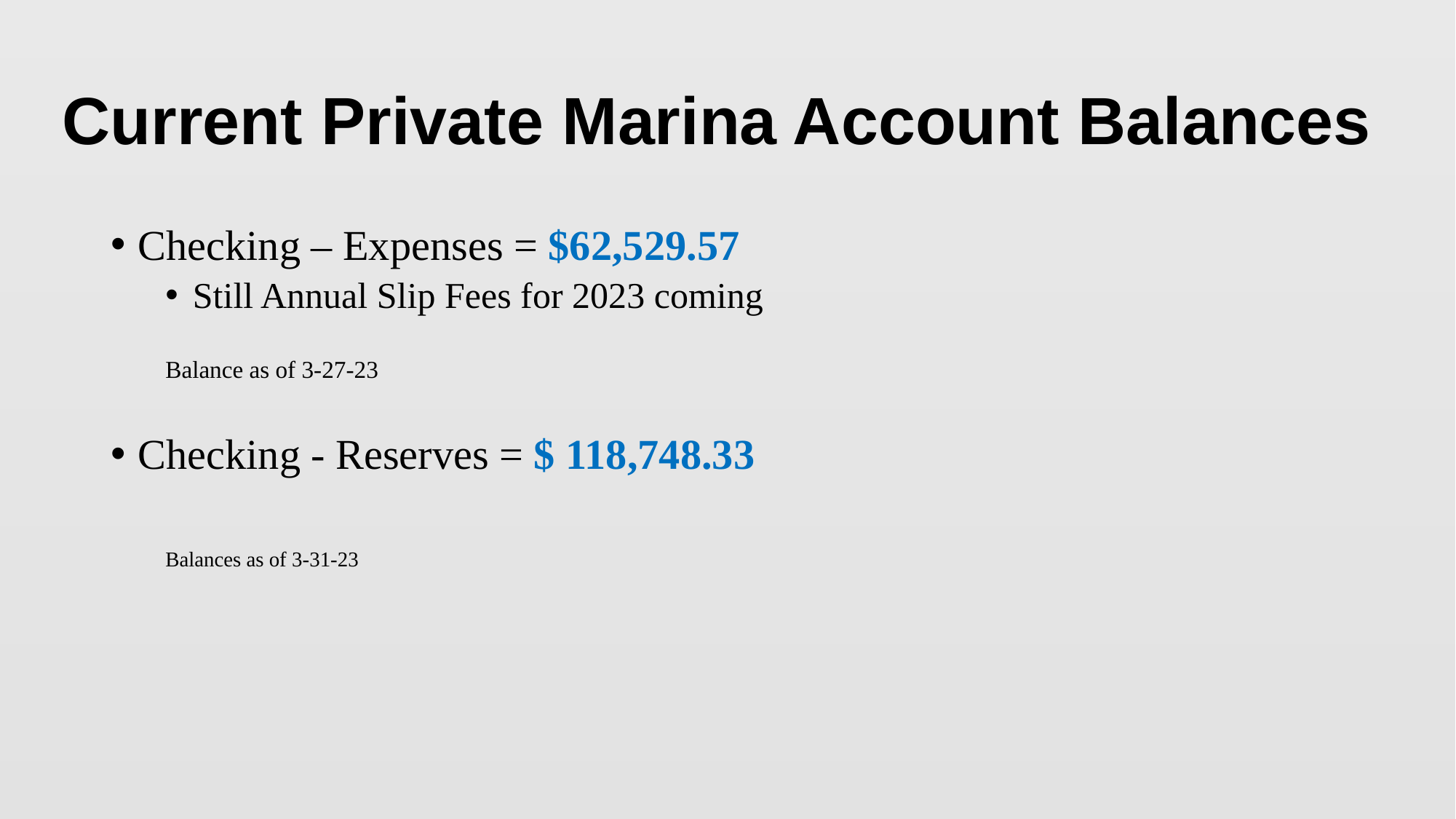

# Current Private Marina Account Balances
Checking – Expenses = $62,529.57
Still Annual Slip Fees for 2023 coming

Balance as of 3-27-23

Checking - Reserves = $ 118,748.33

Balances as of 3-31-23